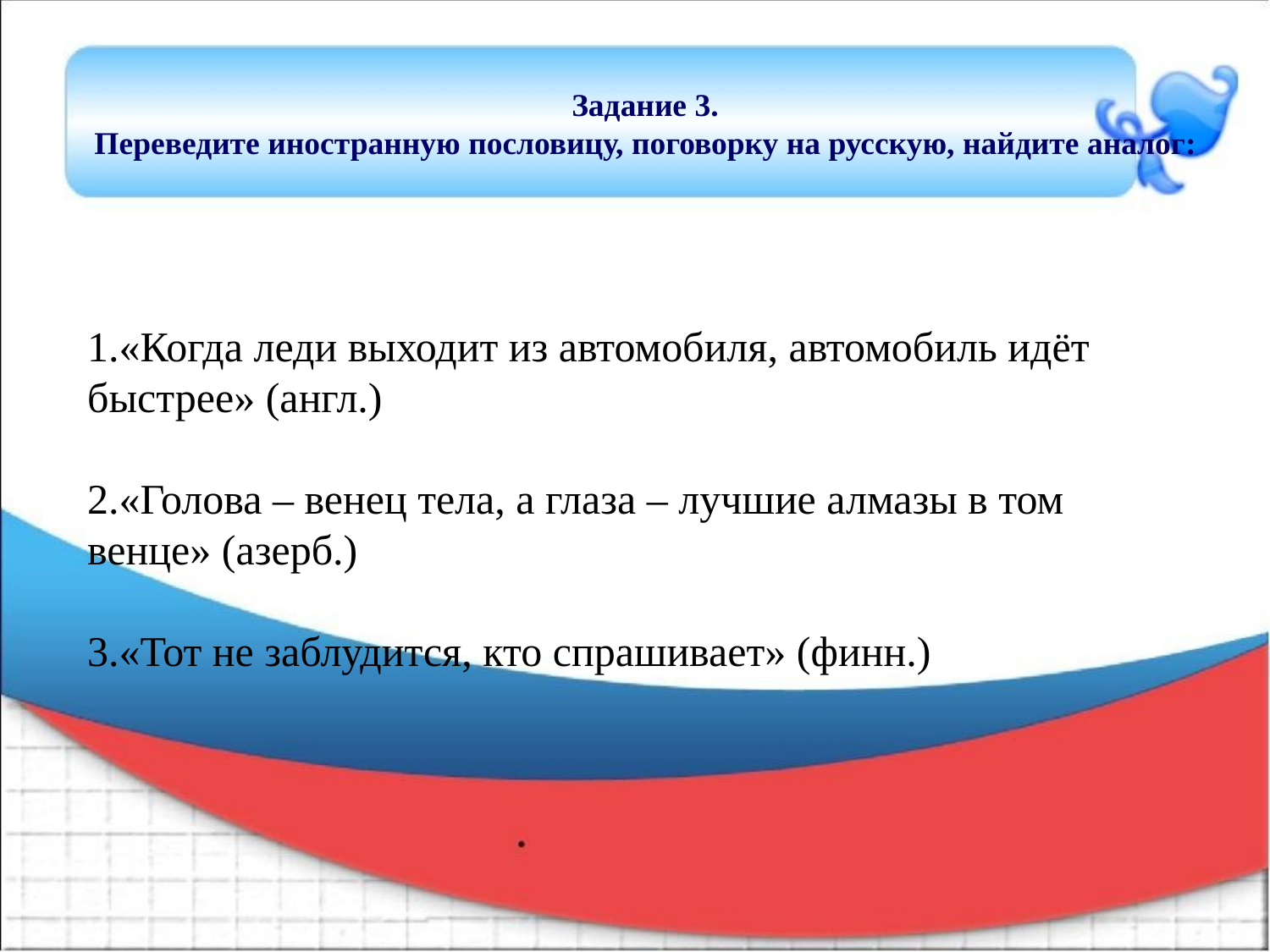

# Задание 3. Переведите иностранную пословицу, поговорку на русскую, найдите аналог:
1.«Когда леди выходит из автомобиля, автомобиль идёт быстрее» (англ.)

2.«Голова – венец тела, а глаза – лучшие алмазы в том венце» (азерб.)

3.«Тот не заблудится, кто спрашивает» (финн.)